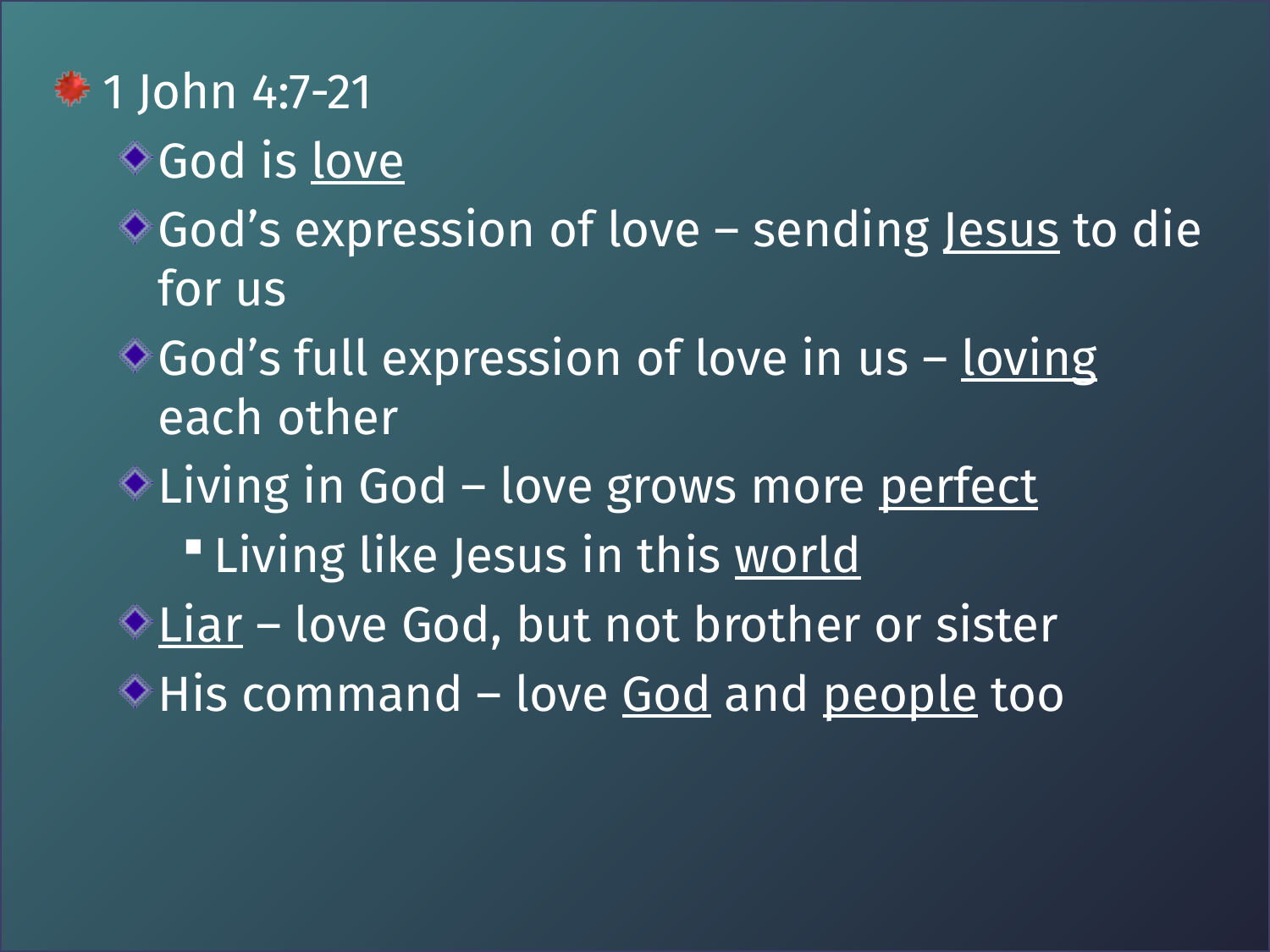

1 John 4:7-21
God is love
God’s expression of love – sending Jesus to die for us
God’s full expression of love in us – loving each other
Living in God – love grows more perfect
Living like Jesus in this world
Liar – love God, but not brother or sister
His command – love God and people too